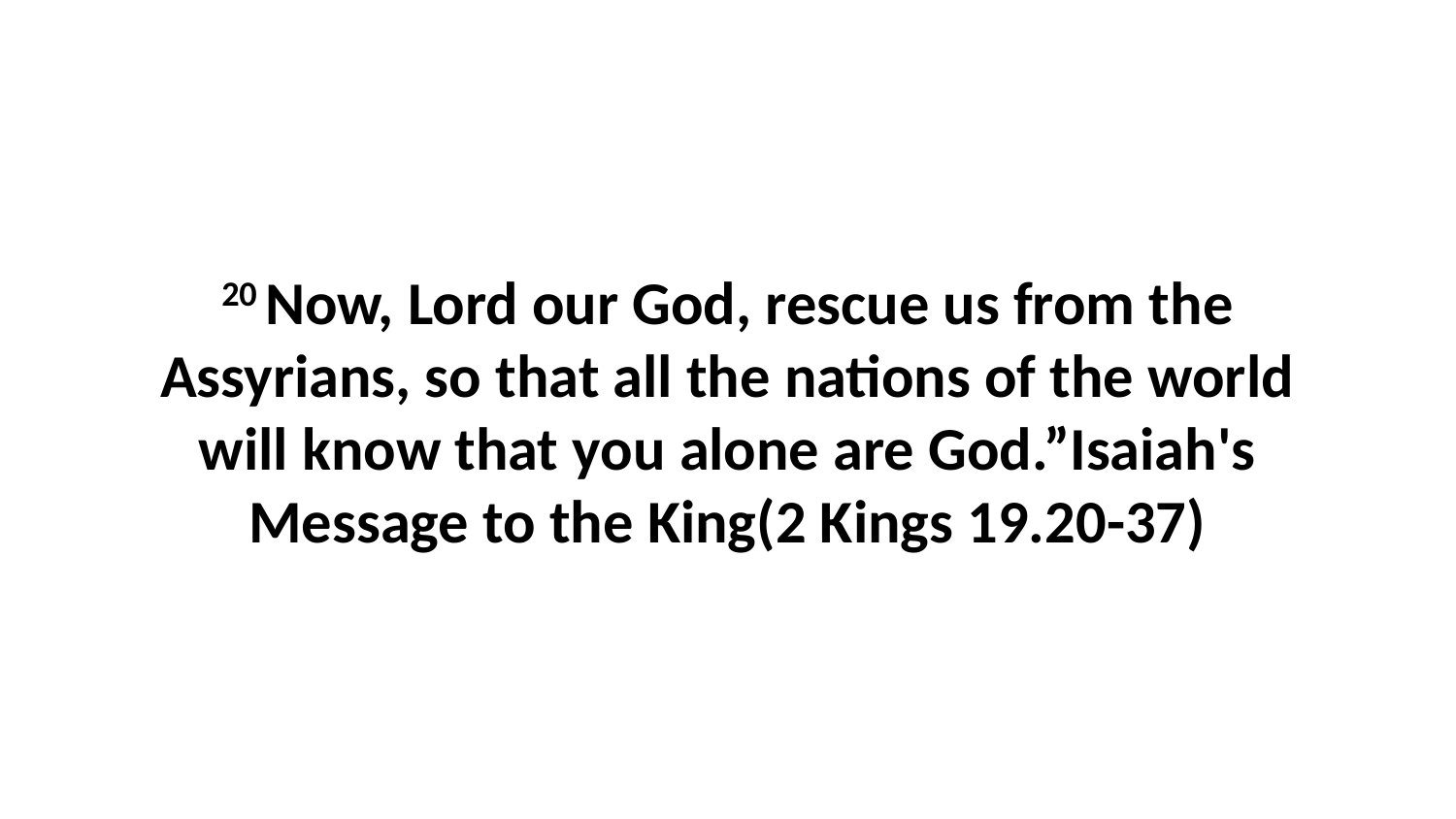

20 Now, Lord our God, rescue us from the Assyrians, so that all the nations of the world will know that you alone are God.”Isaiah's Message to the King(2 Kings 19.20-37)